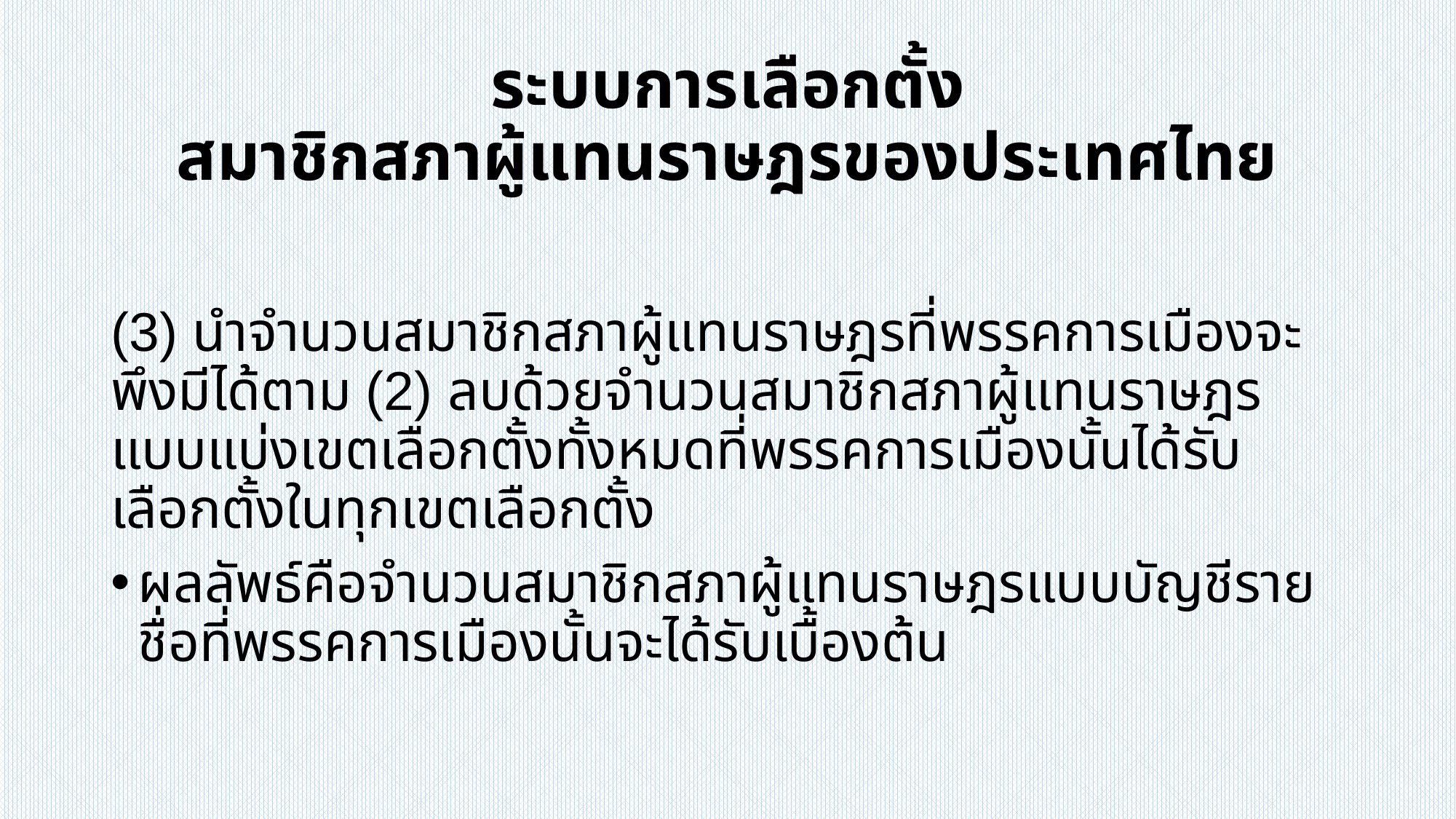

# ระบบการเลือกตั้ง สมาชิกสภาผู้แทนราษฎรของประเทศไทย

(3) นำจำนวนสมาชิกสภาผู้แทนราษฎรที่พรรคการเมืองจะพึงมีได้ตาม (2) ลบด้วยจำนวนสมาชิกสภาผู้แทนราษฎรแบบแบ่งเขตเลือกตั้งทั้งหมดที่พรรคการเมืองนั้นได้รับเลือกตั้งในทุกเขตเลือกตั้ง
ผลลัพธ์คือจำนวนสมาชิกสภาผู้แทนราษฎรแบบบัญชีรายชื่อที่พรรคการเมืองนั้นจะได้รับเบื้องต้น